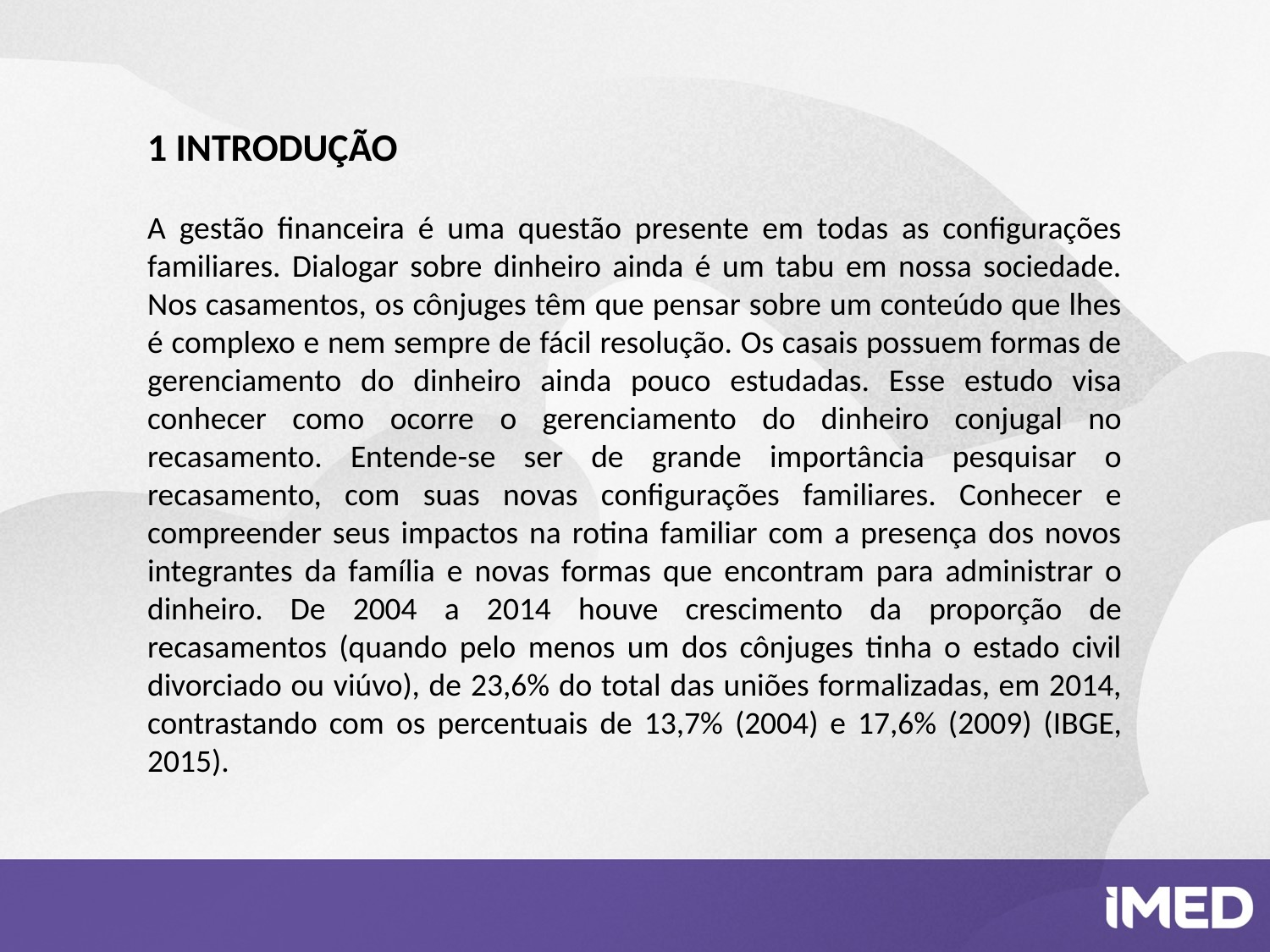

1 Introdução

A gestão financeira é uma questão presente em todas as configurações familiares. Dialogar sobre dinheiro ainda é um tabu em nossa sociedade. Nos casamentos, os cônjuges têm que pensar sobre um conteúdo que lhes é complexo e nem sempre de fácil resolução. Os casais possuem formas de gerenciamento do dinheiro ainda pouco estudadas. Esse estudo visa conhecer como ocorre o gerenciamento do dinheiro conjugal no recasamento. Entende-se ser de grande importância pesquisar o recasamento, com suas novas configurações familiares. Conhecer e compreender seus impactos na rotina familiar com a presença dos novos integrantes da família e novas formas que encontram para administrar o dinheiro. De 2004 a 2014 houve crescimento da proporção de recasamentos (quando pelo menos um dos cônjuges tinha o estado civil divorciado ou viúvo), de 23,6% do total das uniões formalizadas, em 2014, contrastando com os percentuais de 13,7% (2004) e 17,6% (2009) (IBGE, 2015).